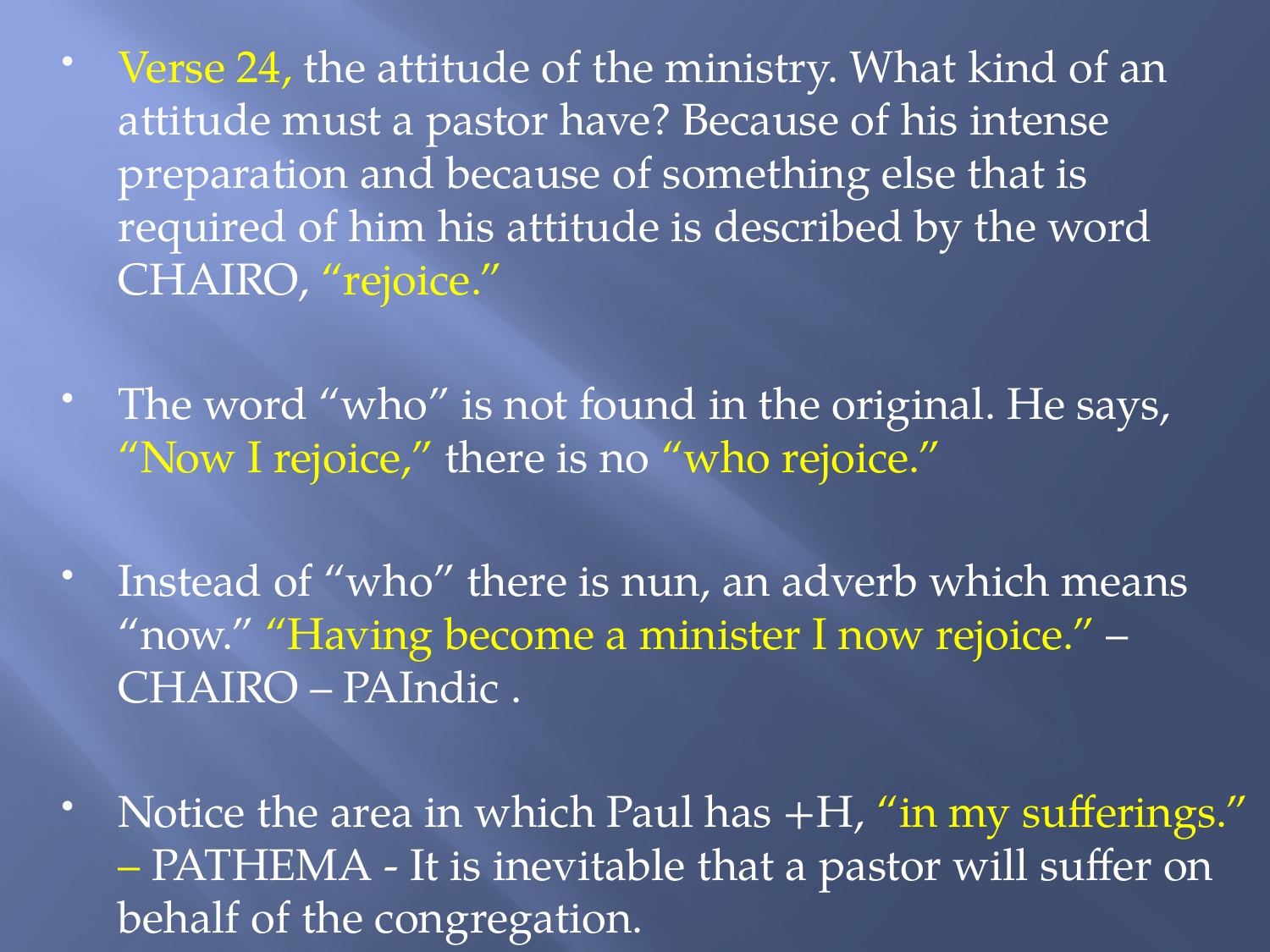

Verse 24, the attitude of the ministry. What kind of an attitude must a pastor have? Because of his intense preparation and because of something else that is required of him his attitude is described by the word CHAIRO, “rejoice.”

The word “who” is not found in the original. He says, “Now I rejoice,” there is no “who rejoice.”

Instead of “who” there is nun, an adverb which means “now.” “Having become a minister I now rejoice.” – CHAIRO – PAIndic .

Notice the area in which Paul has +H, “in my sufferings.” – PATHEMA - It is inevitable that a pastor will suffer on behalf of the congregation.